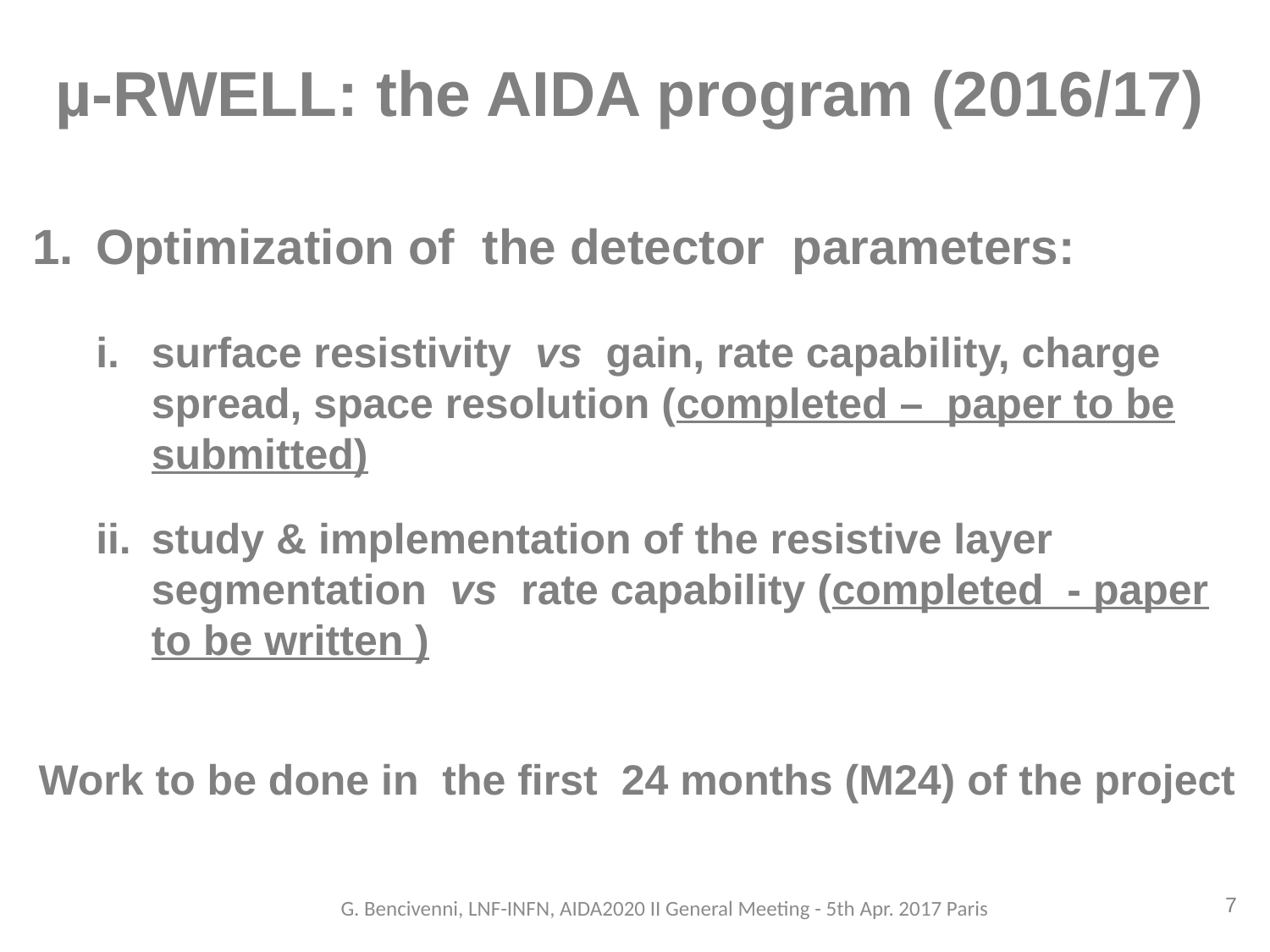

µ-RWELL: the AIDA program (2016/17)
Optimization of  the detector  parameters:

surface resistivity  vs  gain, rate capability, charge spread, space resolution (completed –  paper to be submitted)

study & implementation of the resistive layer segmentation  vs  rate capability (completed  - paper to be written )

Work to be done in  the first  24 months (M24) of the project
7
G. Bencivenni, LNF-INFN, AIDA2020 II General Meeting - 5th Apr. 2017 Paris